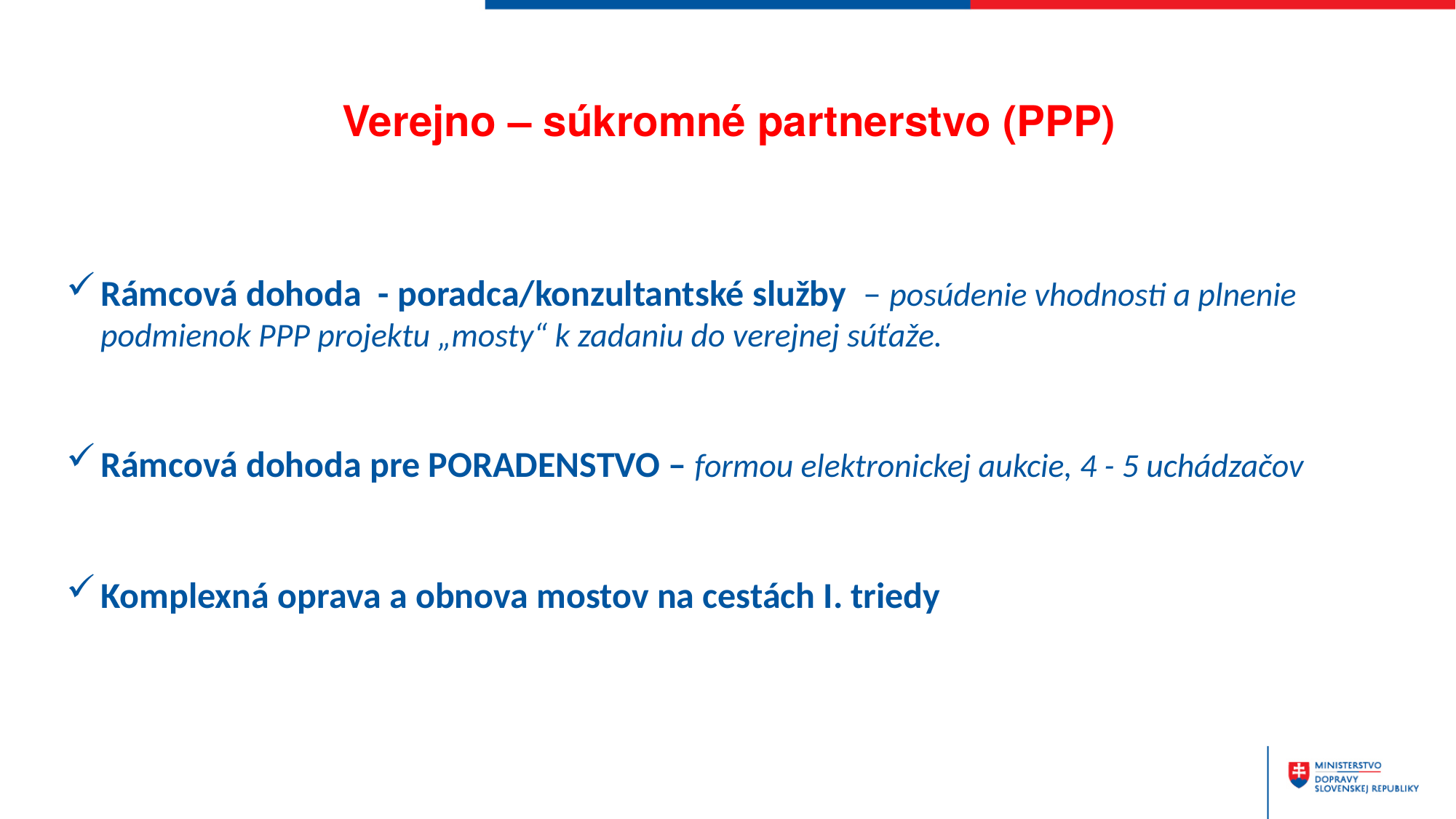

Verejno – súkromné partnerstvo (PPP)
Rámcová dohoda  - poradca/konzultantské služby  – posúdenie vhodnosti a plnenie podmienok PPP projektu „mosty“ k zadaniu do verejnej súťaže.

Rámcová dohoda pre PORADENSTVO – formou elektronickej aukcie, 4 - 5 uchádzačov

Komplexná oprava a obnova mostov na cestách I. triedy